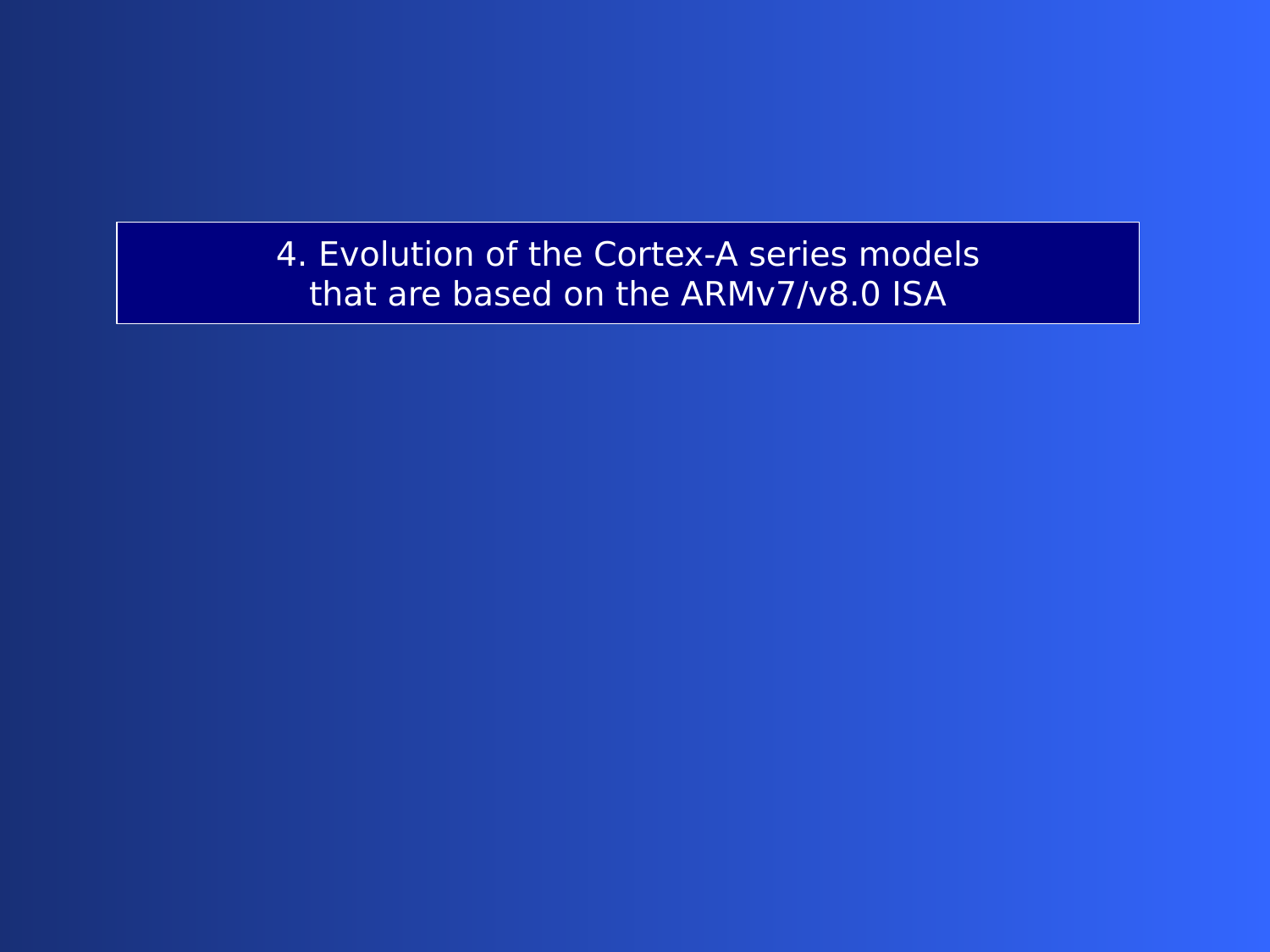

4. Evolution of the Cortex-A series models
that are based on the ARMv7/v8.0 ISA